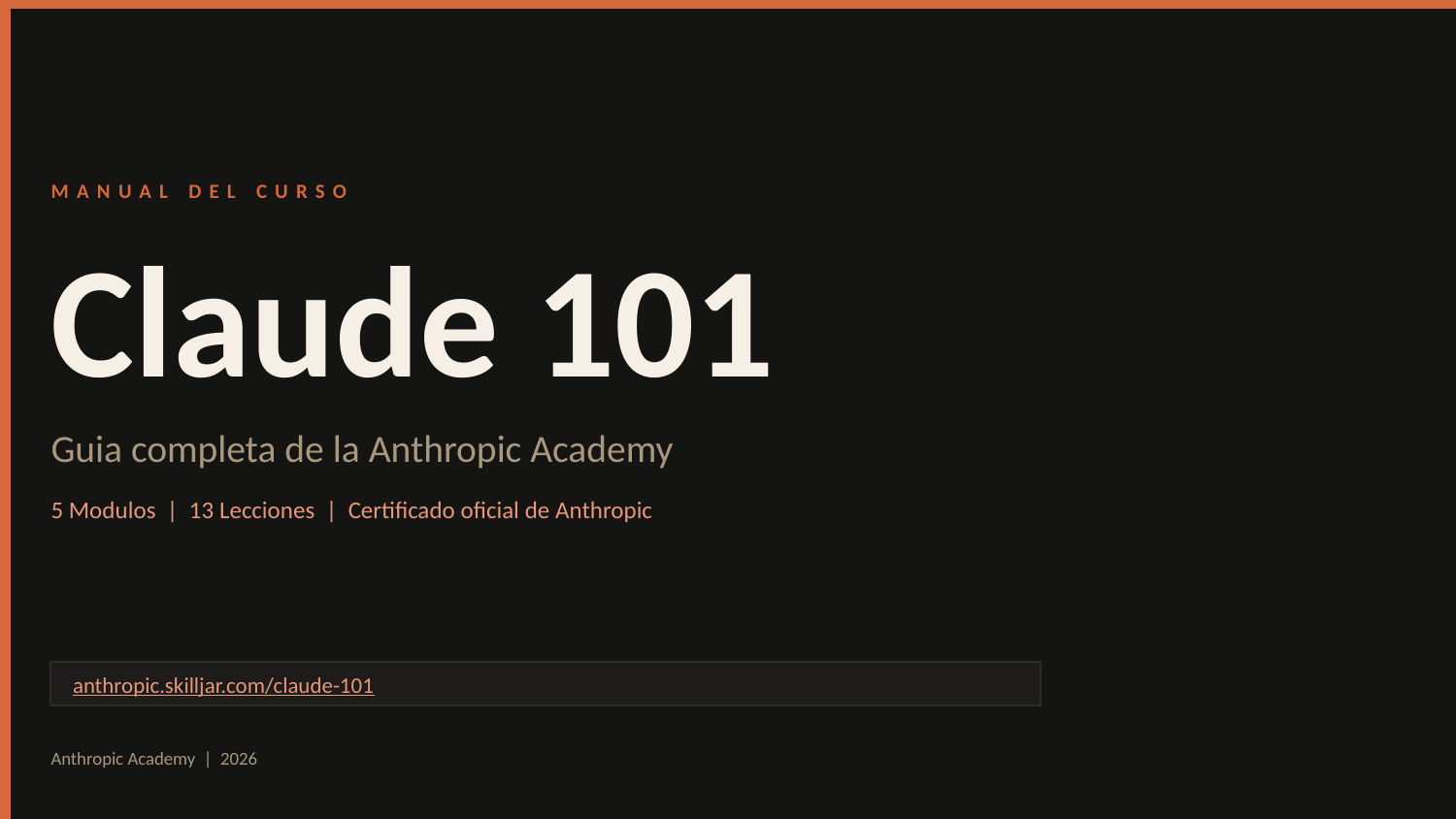

MANUAL DEL CURSO
Claude 101
Guia completa de la Anthropic Academy
5 Modulos  |  13 Lecciones  |  Certificado oficial de Anthropic

anthropic.skilljar.com/claude-101
Anthropic Academy  |  2026